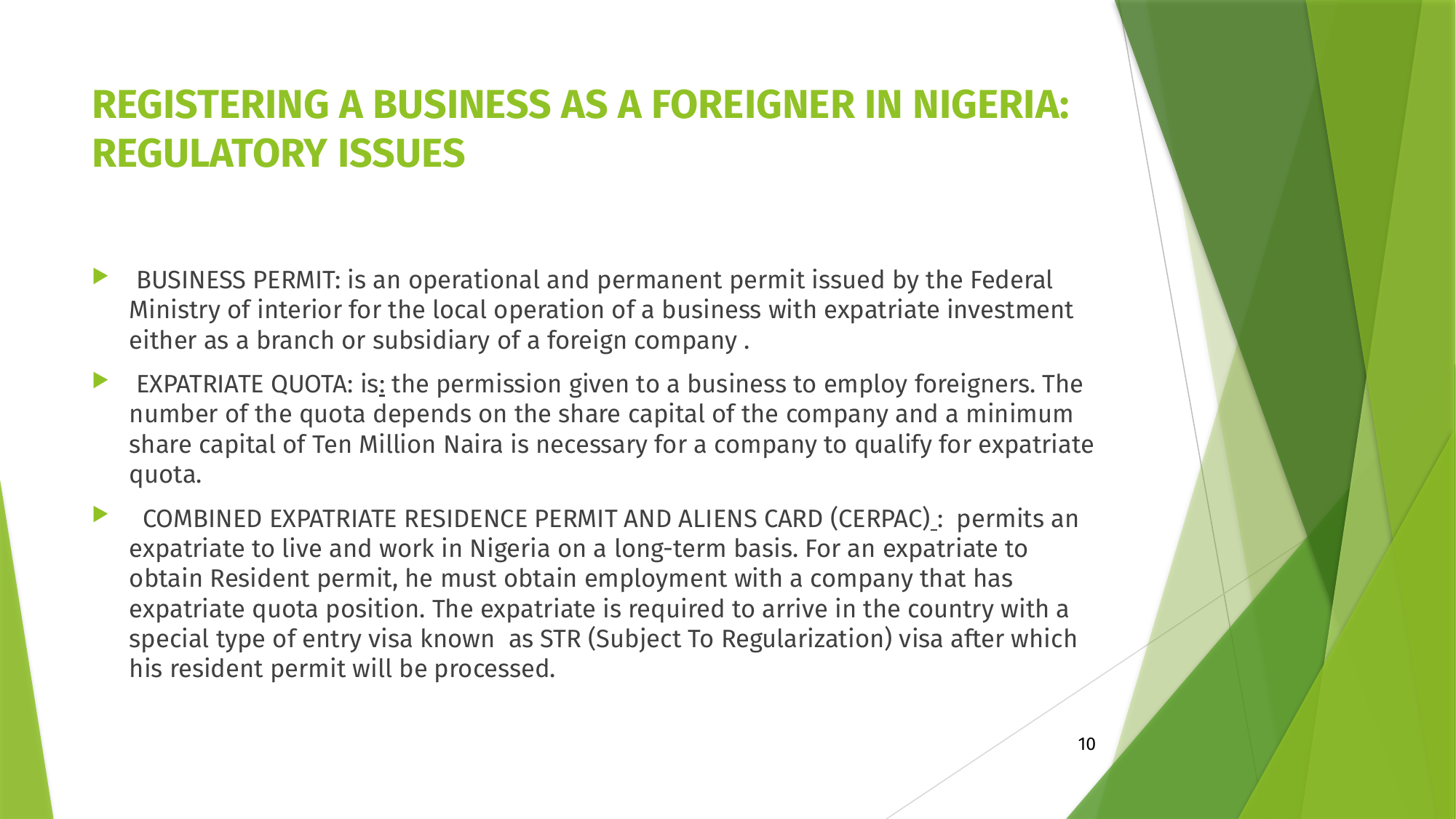

# REGISTERING A BUSINESS AS A FOREIGNER IN NIGERIA: REGULATORY ISSUES
 BUSINESS PERMIT: is an operational and permanent permit issued by the Federal Ministry of interior for the local operation of a business with expatriate investment either as a branch or subsidiary of a foreign company .
 EXPATRIATE QUOTA: is: the permission given to a business to employ foreigners. The number of the quota depends on the share capital of the company and a minimum share capital of Ten Million Naira is necessary for a company to qualify for expatriate quota.
  COMBINED EXPATRIATE RESIDENCE PERMIT AND ALIENS CARD (CERPAC) :  permits an expatriate to live and work in Nigeria on a long-term basis. For an expatriate to obtain Resident permit, he must obtain employment with a company that has expatriate quota position. The expatriate is required to arrive in the country with a special type of entry visa known  as STR (Subject To Regularization) visa after which his resident permit will be processed.
10